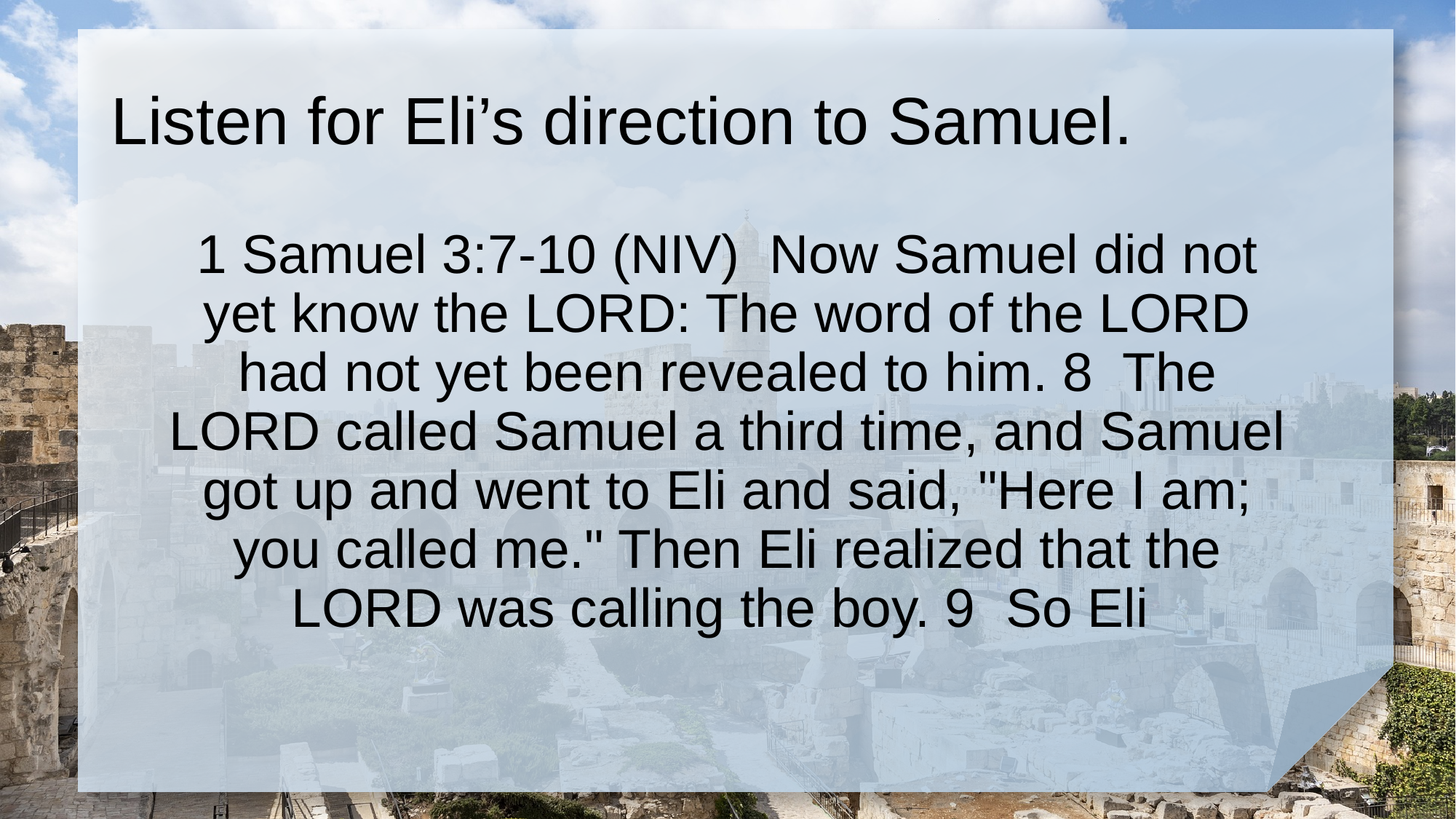

# Listen for Eli’s direction to Samuel.
1 Samuel 3:7-10 (NIV)  Now Samuel did not yet know the LORD: The word of the LORD had not yet been revealed to him. 8  The LORD called Samuel a third time, and Samuel got up and went to Eli and said, "Here I am; you called me." Then Eli realized that the LORD was calling the boy. 9  So Eli